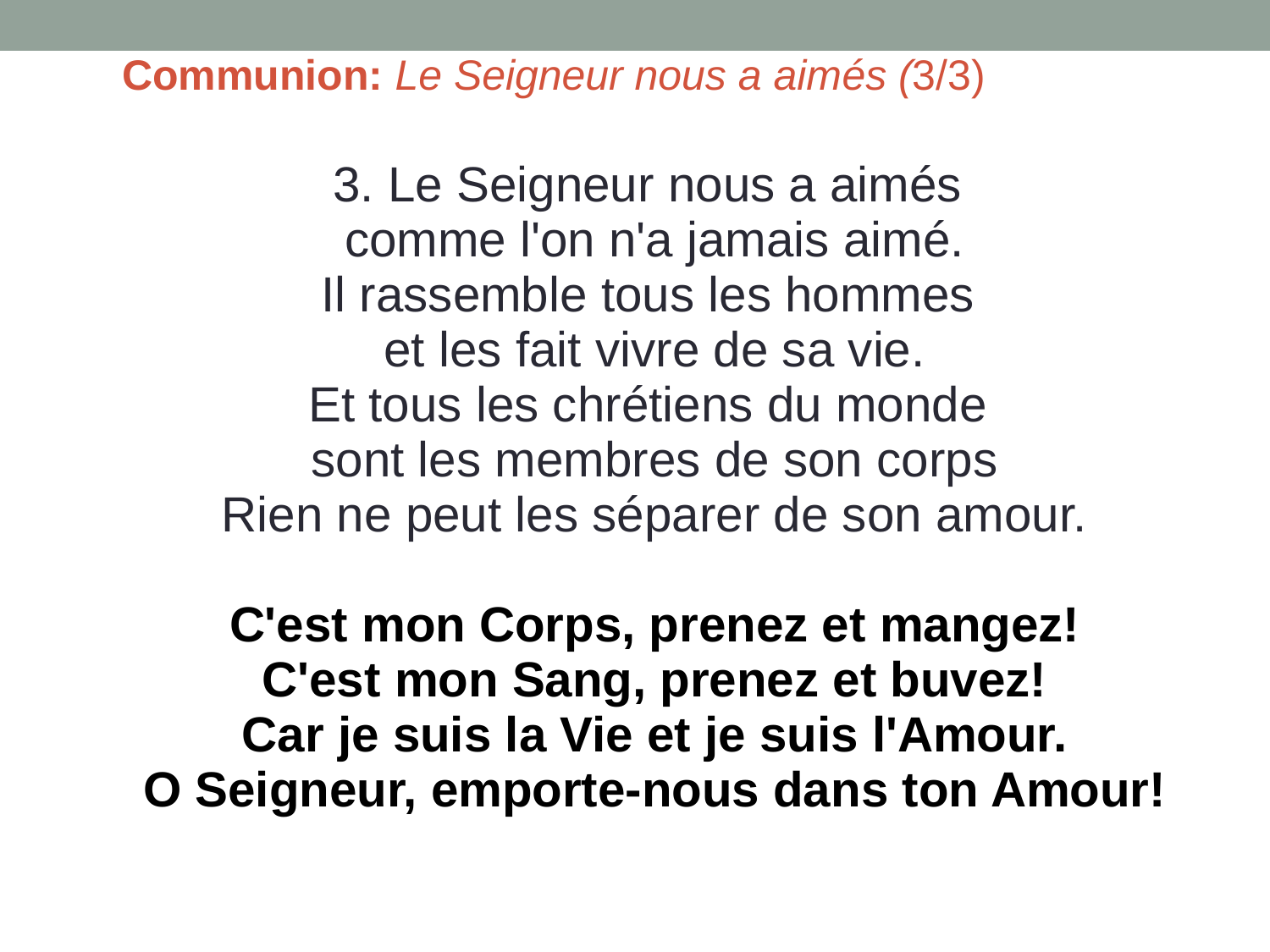

Communion: Le Seigneur nous a aimés (3/3)
# 3. Le Seigneur nous a aimés comme l'on n'a jamais aimé. Il rassemble tous les hommes et les fait vivre de sa vie. Et tous les chrétiens du monde sont les membres de son corps Rien ne peut les séparer de son amour. C'est mon Corps, prenez et mangez! C'est mon Sang, prenez et buvez! Car je suis la Vie et je suis l'Amour. O Seigneur, emporte-nous dans ton Amour!